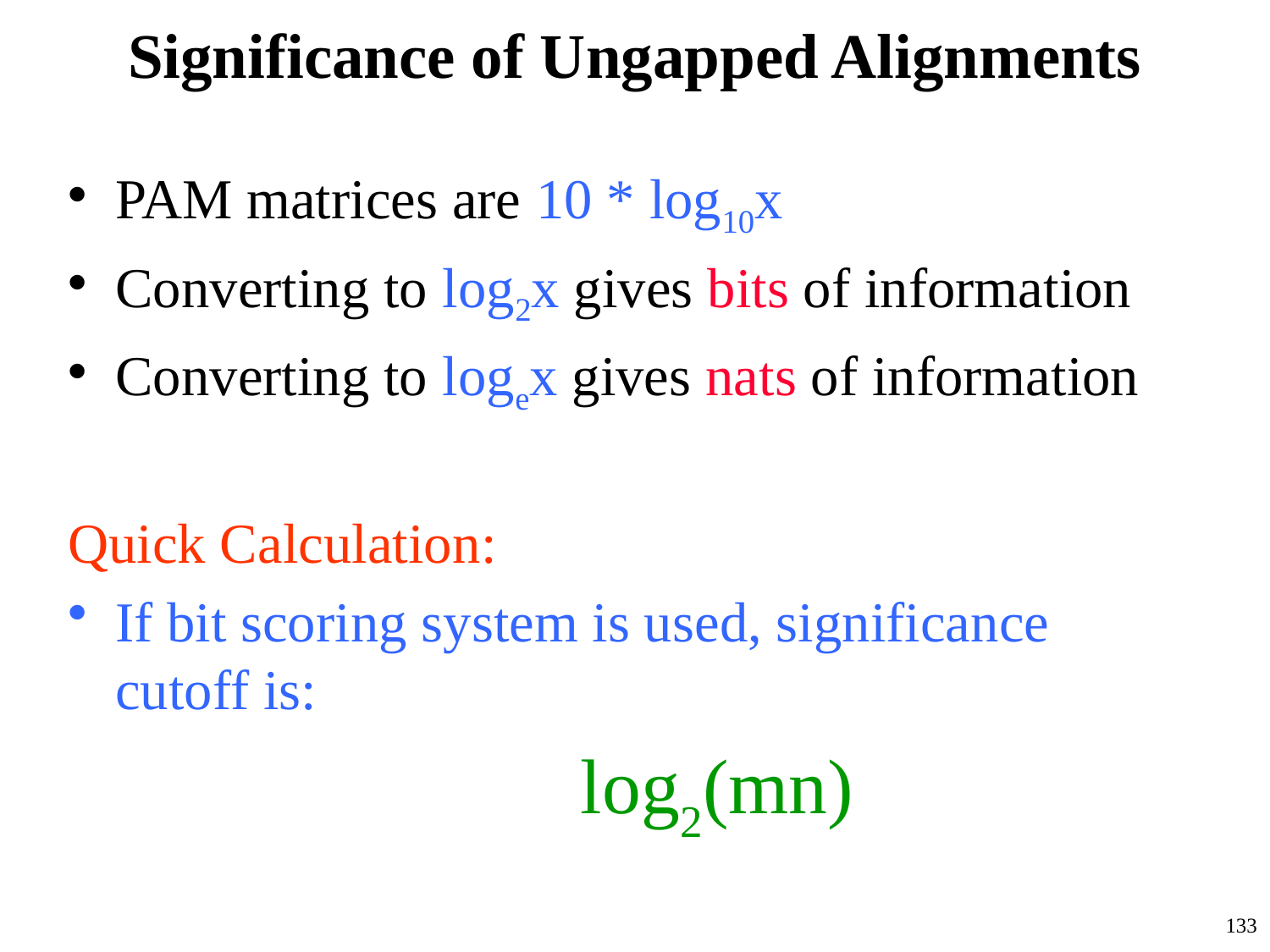

# Significance of Ungapped Alignments
PAM matrices are 10 * log10x
Converting to log2x gives bits of information
Converting to logex gives nats of information

Quick Calculation:
If bit scoring system is used, significance cutoff is:
		log2(mn)
133